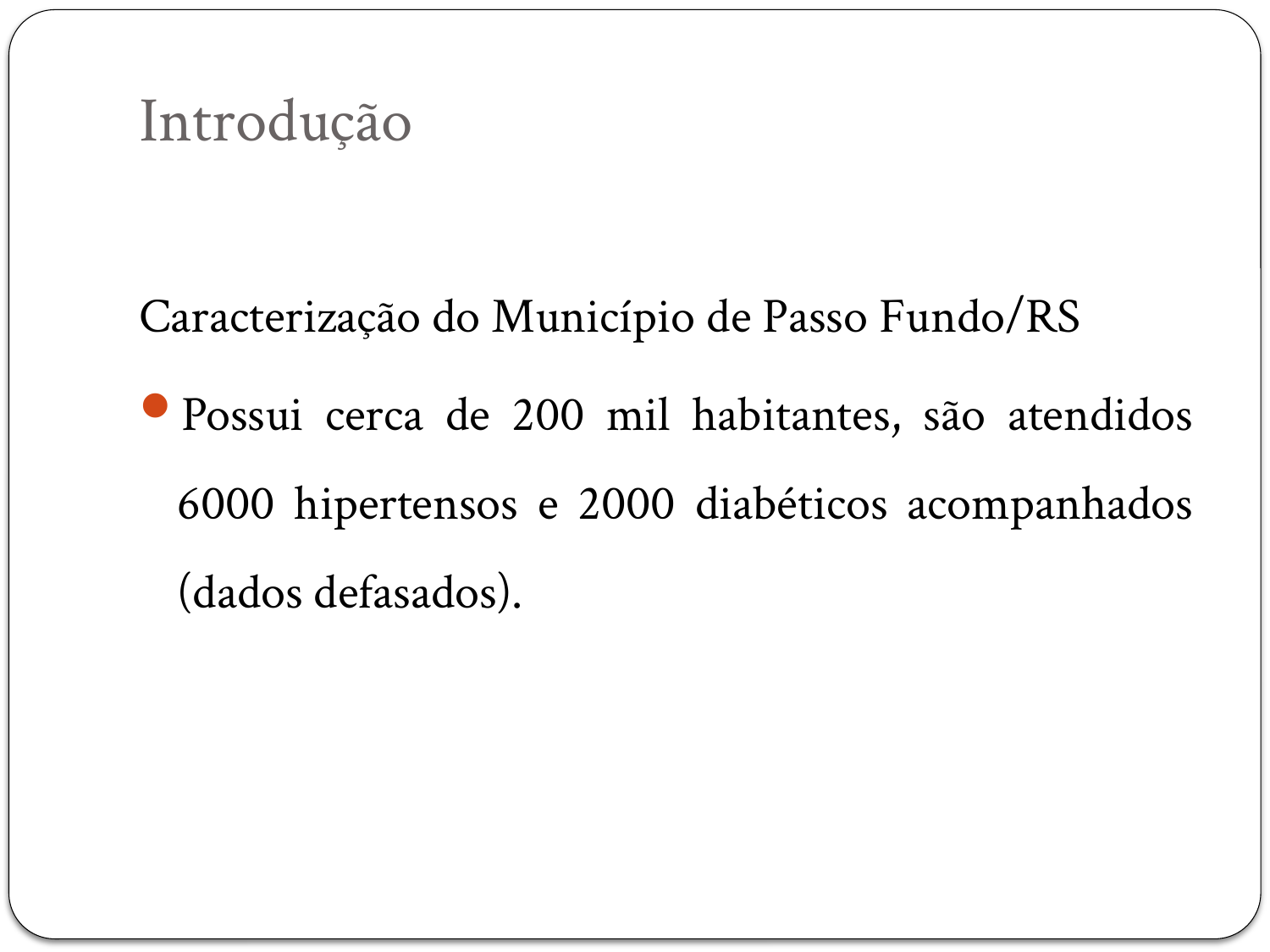

# Introdução

Caracterização do Município de Passo Fundo/RS
Possui cerca de 200 mil habitantes, são atendidos 6000 hipertensos e 2000 diabéticos acompanhados (dados defasados).